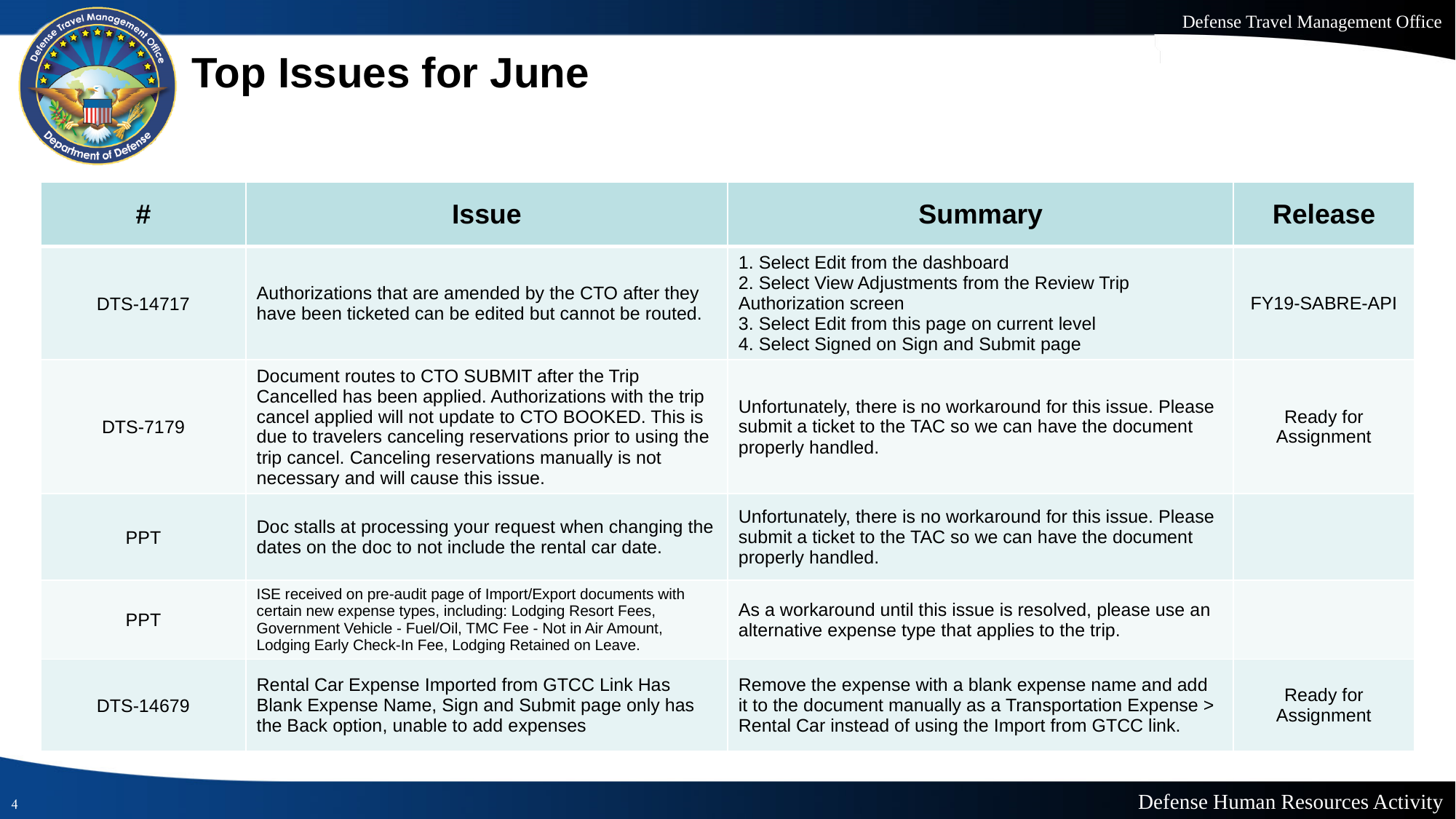

# Top Issues for June
| # | Issue | Summary | Release |
| --- | --- | --- | --- |
| DTS-14717 | Authorizations that are amended by the CTO after they have been ticketed can be edited but cannot be routed. | 1. Select Edit from the dashboard 2. Select View Adjustments from the Review Trip Authorization screen 3. Select Edit from this page on current level 4. Select Signed on Sign and Submit page | FY19-SABRE-API |
| DTS-7179 | Document routes to CTO SUBMIT after the Trip Cancelled has been applied. Authorizations with the trip cancel applied will not update to CTO BOOKED. This is due to travelers canceling reservations prior to using the trip cancel. Canceling reservations manually is not necessary and will cause this issue. | Unfortunately, there is no workaround for this issue. Please submit a ticket to the TAC so we can have the document properly handled. | Ready for Assignment |
| PPT | Doc stalls at processing your request when changing the dates on the doc to not include the rental car date. | Unfortunately, there is no workaround for this issue. Please submit a ticket to the TAC so we can have the document properly handled. |  |
| PPT | ISE received on pre-audit page of Import/Export documents with certain new expense types, including: Lodging Resort Fees, Government Vehicle - Fuel/Oil, TMC Fee - Not in Air Amount, Lodging Early Check-In Fee, Lodging Retained on Leave. | As a workaround until this issue is resolved, please use an alternative expense type that applies to the trip. |  |
| DTS-14679 | Rental Car Expense Imported from GTCC Link Has Blank Expense Name, Sign and Submit page only has the Back option, unable to add expenses | Remove the expense with a blank expense name and add it to the document manually as a Transportation Expense > Rental Car instead of using the Import from GTCC link. | Ready for Assignment |
4